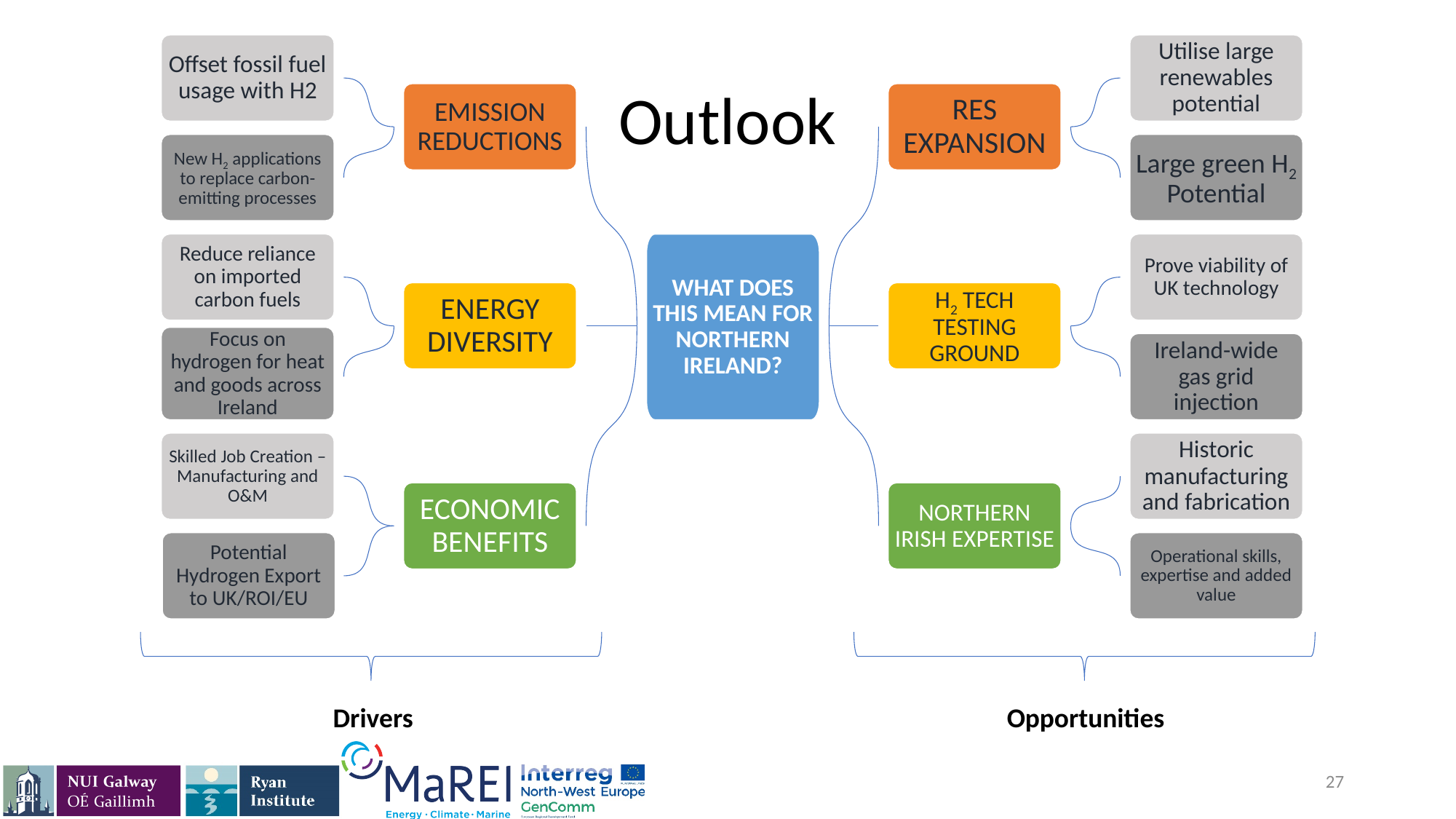

Offset fossil fuel usage with H2
Utilise large renewables potential
Emission Reductions
RES Expansion
New H2 applications to replace carbon-emitting processes
Large green H2 Potential
Reduce reliance on imported carbon fuels
Prove viability of UK technology
What does this mean for Northern Ireland?
Energy Diversity
H2 Tech testing ground
Focus on hydrogen for heat and goods across Ireland
Ireland-wide gas grid injection

Skilled Job Creation – Manufacturing and O&M
Historic manufacturing and fabrication
Economic Benefits
Northern Irish Expertise
Potential Hydrogen Export to UK/ROI/EU
Operational skills, expertise and added value
Drivers
Opportunities
# Outlook
27